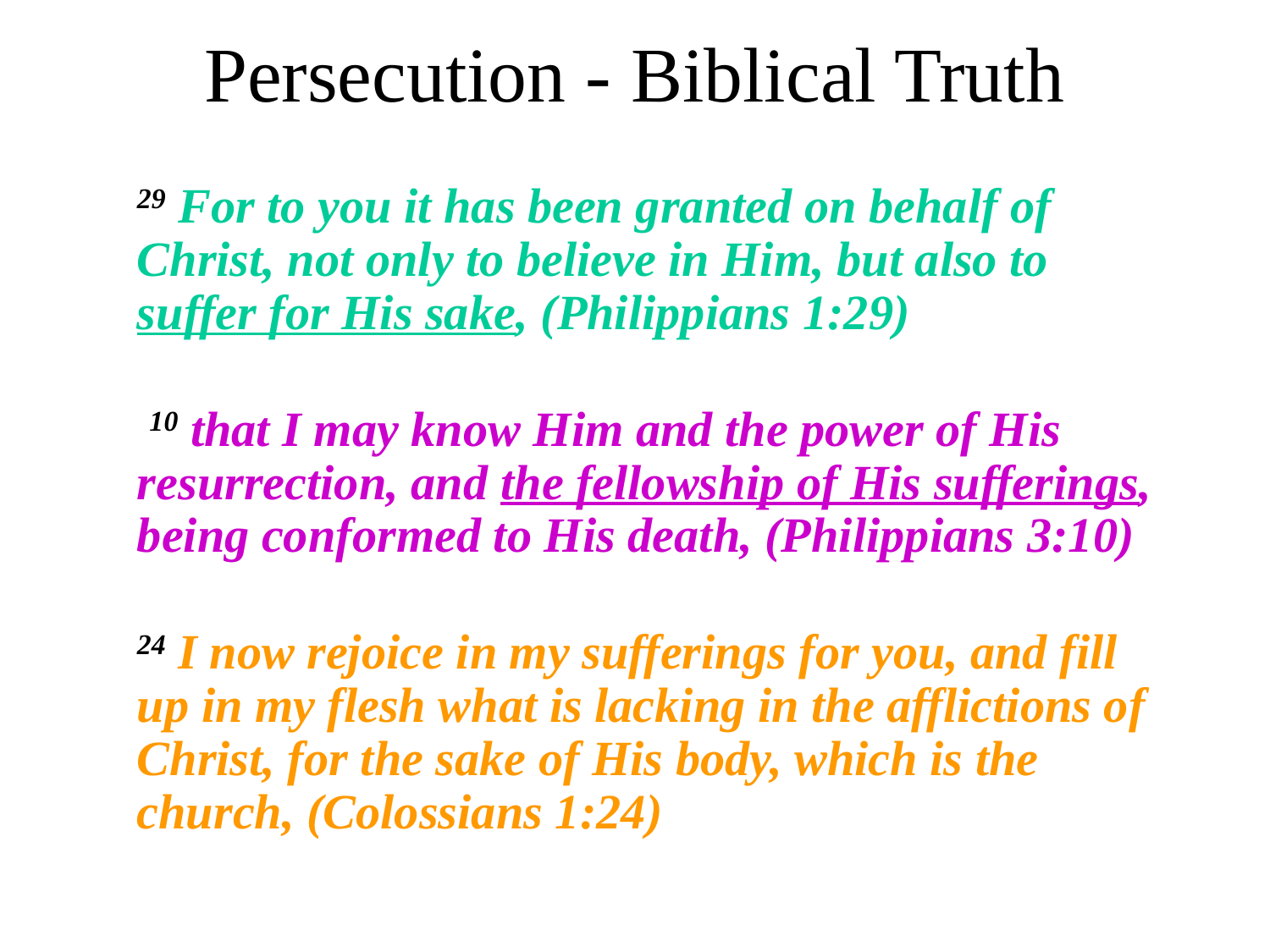

# Persecution - Biblical Truth
29 For to you it has been granted on behalf of Christ, not only to believe in Him, but also to suffer for His sake, (Philippians 1:29)

 10 that I may know Him and the power of His resurrection, and the fellowship of His sufferings, being conformed to His death, (Philippians 3:10)

24 I now rejoice in my sufferings for you, and fill up in my flesh what is lacking in the afflictions of Christ, for the sake of His body, which is the church, (Colossians 1:24)